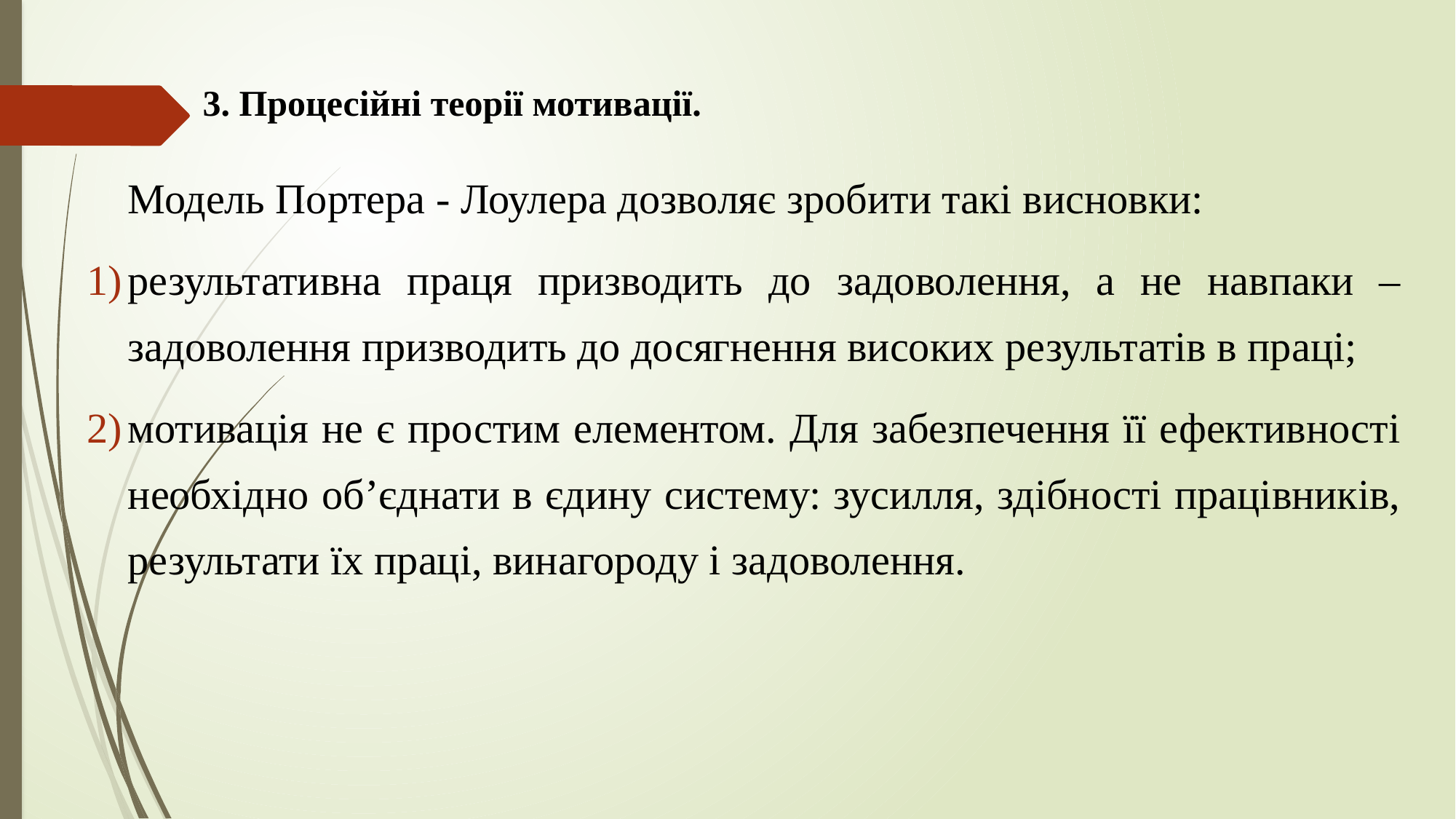

# 3. Процесійні теорії мотивації.
Модель Портера - Лоулера дозволяє зробити такі висновки:
результативна праця призводить до задоволення, а не навпаки – задоволення призводить до досягнення високих результатів в праці;
мотивація не є простим елементом. Для забезпечення її ефективності необхідно об’єднати в єдину систему: зусилля, здібності працівників, результати їх праці, винагороду і задоволення.